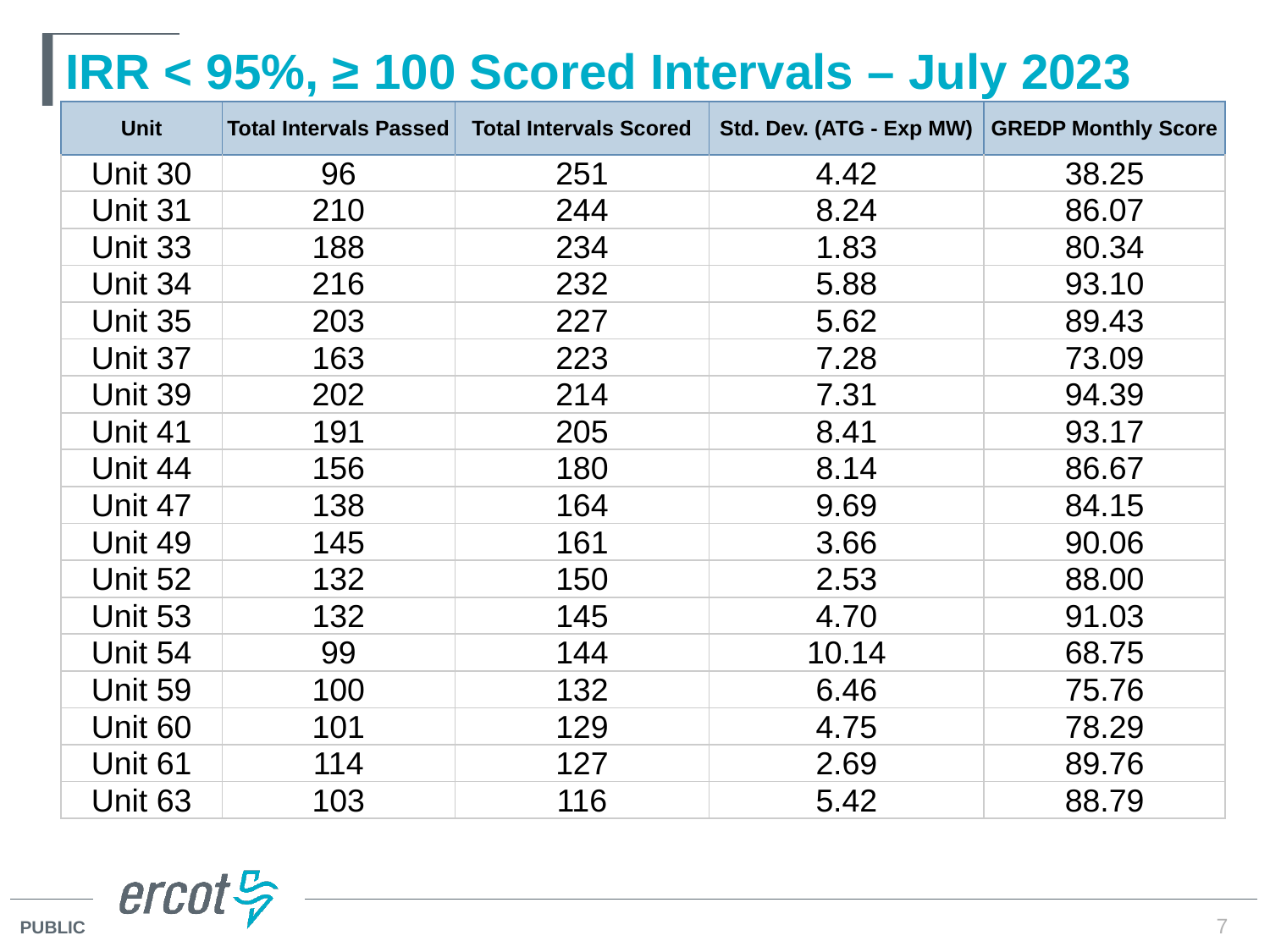

# IRR < 95%, ≥ 100 Scored Intervals – July 2023
| Unit | Total Intervals Passed | Total Intervals Scored | Std. Dev. (ATG - Exp MW) | GREDP Monthly Score |
| --- | --- | --- | --- | --- |
| Unit 30 | 96 | 251 | 4.42 | 38.25 |
| Unit 31 | 210 | 244 | 8.24 | 86.07 |
| Unit 33 | 188 | 234 | 1.83 | 80.34 |
| Unit 34 | 216 | 232 | 5.88 | 93.10 |
| Unit 35 | 203 | 227 | 5.62 | 89.43 |
| Unit 37 | 163 | 223 | 7.28 | 73.09 |
| Unit 39 | 202 | 214 | 7.31 | 94.39 |
| Unit 41 | 191 | 205 | 8.41 | 93.17 |
| Unit 44 | 156 | 180 | 8.14 | 86.67 |
| Unit 47 | 138 | 164 | 9.69 | 84.15 |
| Unit 49 | 145 | 161 | 3.66 | 90.06 |
| Unit 52 | 132 | 150 | 2.53 | 88.00 |
| Unit 53 | 132 | 145 | 4.70 | 91.03 |
| Unit 54 | 99 | 144 | 10.14 | 68.75 |
| Unit 59 | 100 | 132 | 6.46 | 75.76 |
| Unit 60 | 101 | 129 | 4.75 | 78.29 |
| Unit 61 | 114 | 127 | 2.69 | 89.76 |
| Unit 63 | 103 | 116 | 5.42 | 88.79 |
7